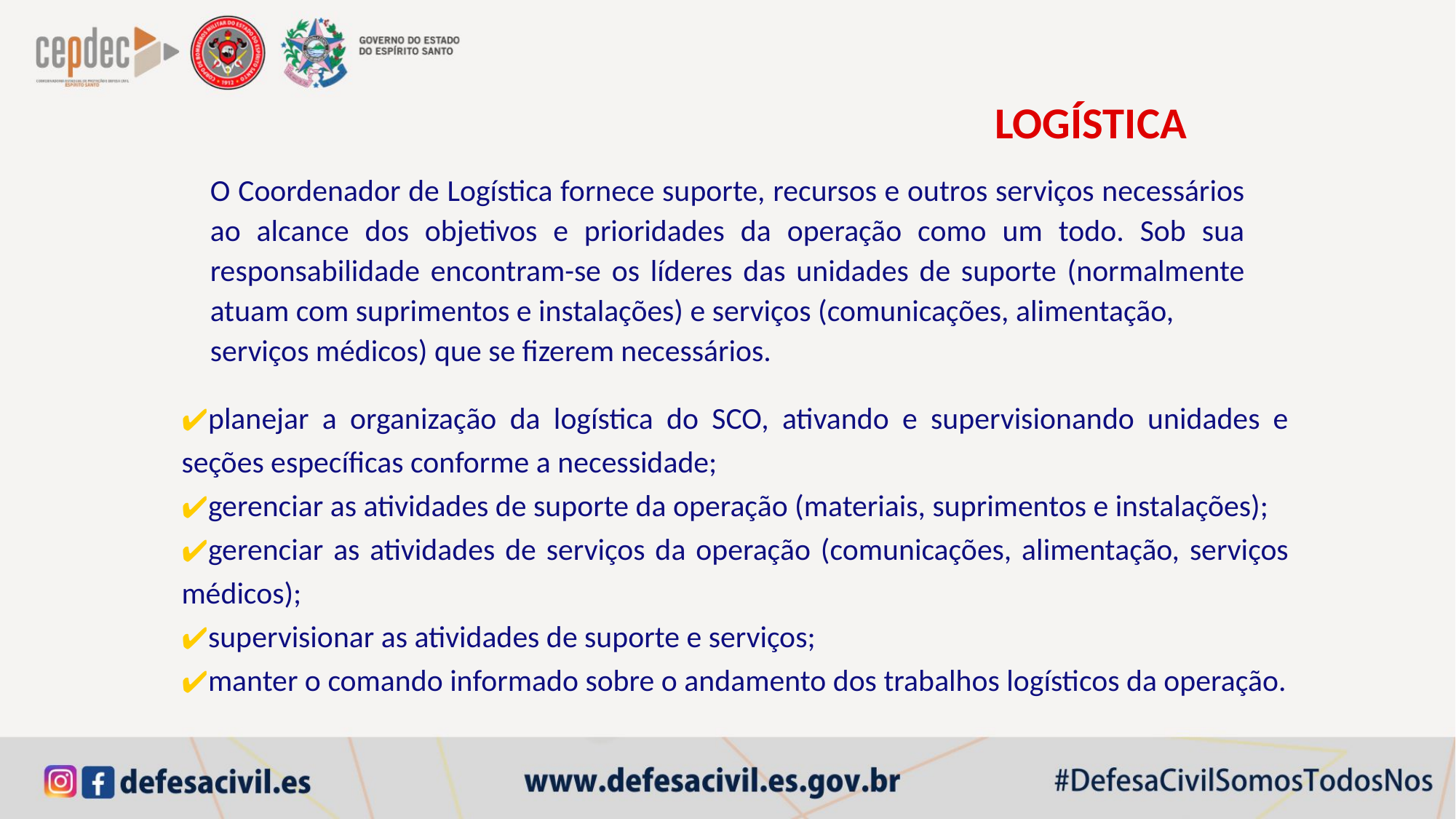

LOGÍSTICA
O Coordenador de Logística fornece suporte, recursos e outros serviços necessários ao alcance dos objetivos e prioridades da operação como um todo. Sob sua responsabilidade encontram-se os líderes das unidades de suporte (normalmente atuam com suprimentos e instalações) e serviços (comunicações, alimentação,
serviços médicos) que se fizerem necessários.
planejar a organização da logística do SCO, ativando e supervisionando unidades e seções específicas conforme a necessidade;
gerenciar as atividades de suporte da operação (materiais, suprimentos e instalações);
gerenciar as atividades de serviços da operação (comunicações, alimentação, serviços médicos);
supervisionar as atividades de suporte e serviços;
manter o comando informado sobre o andamento dos trabalhos logísticos da operação.